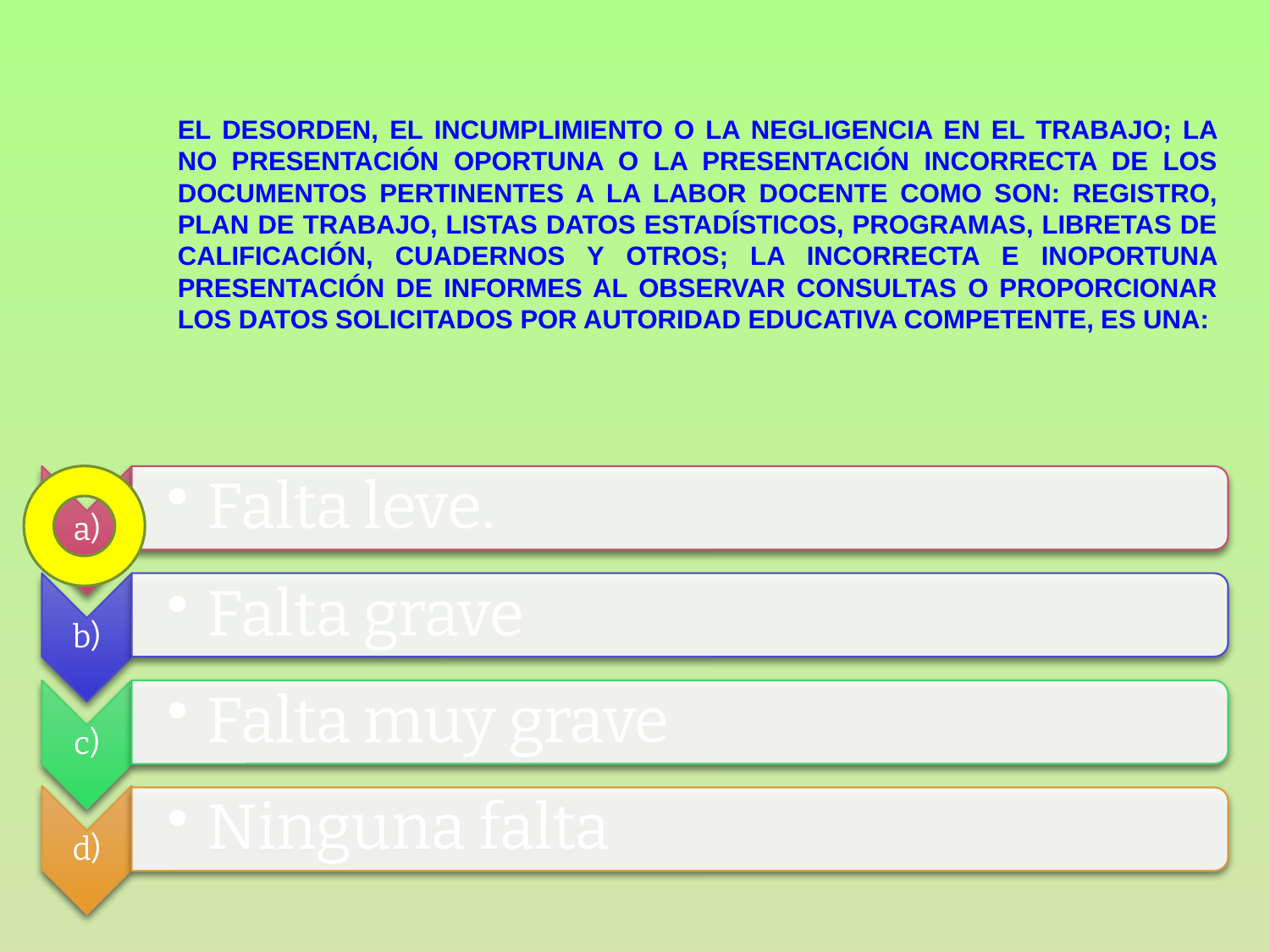

# El desorden, el incumplimiento o la negligencia en el trabajo; la no presentación oportuna o la presentación incorrecta de los documentos pertinentes a la labor docente como son: registro, plan de trabajo, listas datos estadísticos, programas, libretas de calificación, cuadernos y otros; la incorrecta e inoportuna presentación de informes al observar consultas o proporcionar los datos solicitados por autoridad educativa competente, es una:

a)
Falta leve.
b)
Falta grave
c)
Falta muy grave
d)
Ninguna falta